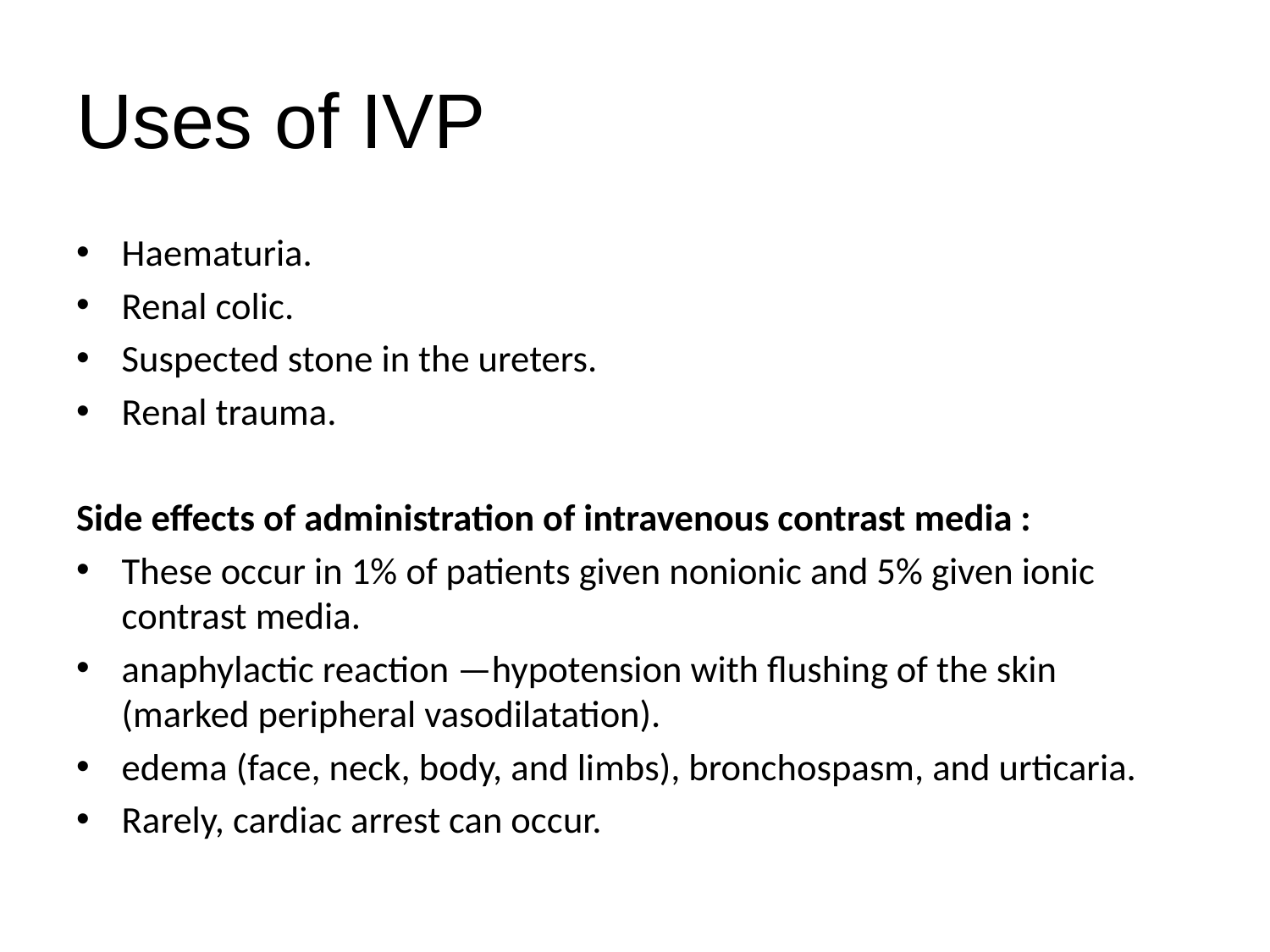

# Uses of IVP
Haematuria.
Renal colic.
Suspected stone in the ureters.
Renal trauma.

Side effects of administration of intravenous contrast media :
These occur in 1% of patients given nonionic and 5% given ionic contrast media.
anaphylactic reaction —hypotension with flushing of the skin (marked peripheral vasodilatation).
edema (face, neck, body, and limbs), bronchospasm, and urticaria.
Rarely, cardiac arrest can occur.